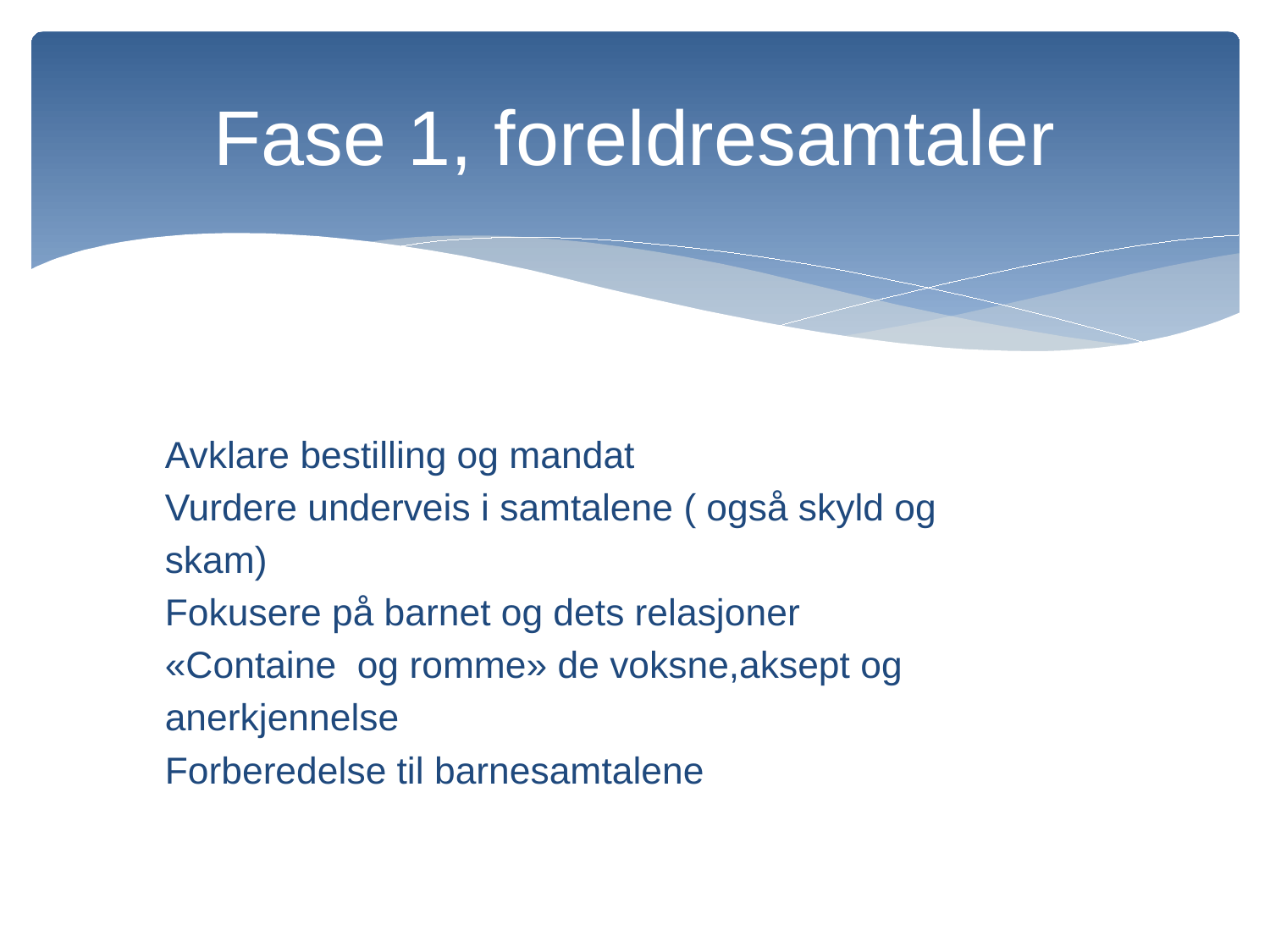

# Fase 1, foreldresamtaler

   Avklare bestilling og mandat
   Vurdere underveis i samtalene ( også skyld og
   skam)
   Fokusere på barnet og dets relasjoner
   «Containe  og romme» de voksne,aksept og
   anerkjennelse
   Forberedelse til barnesamtalene